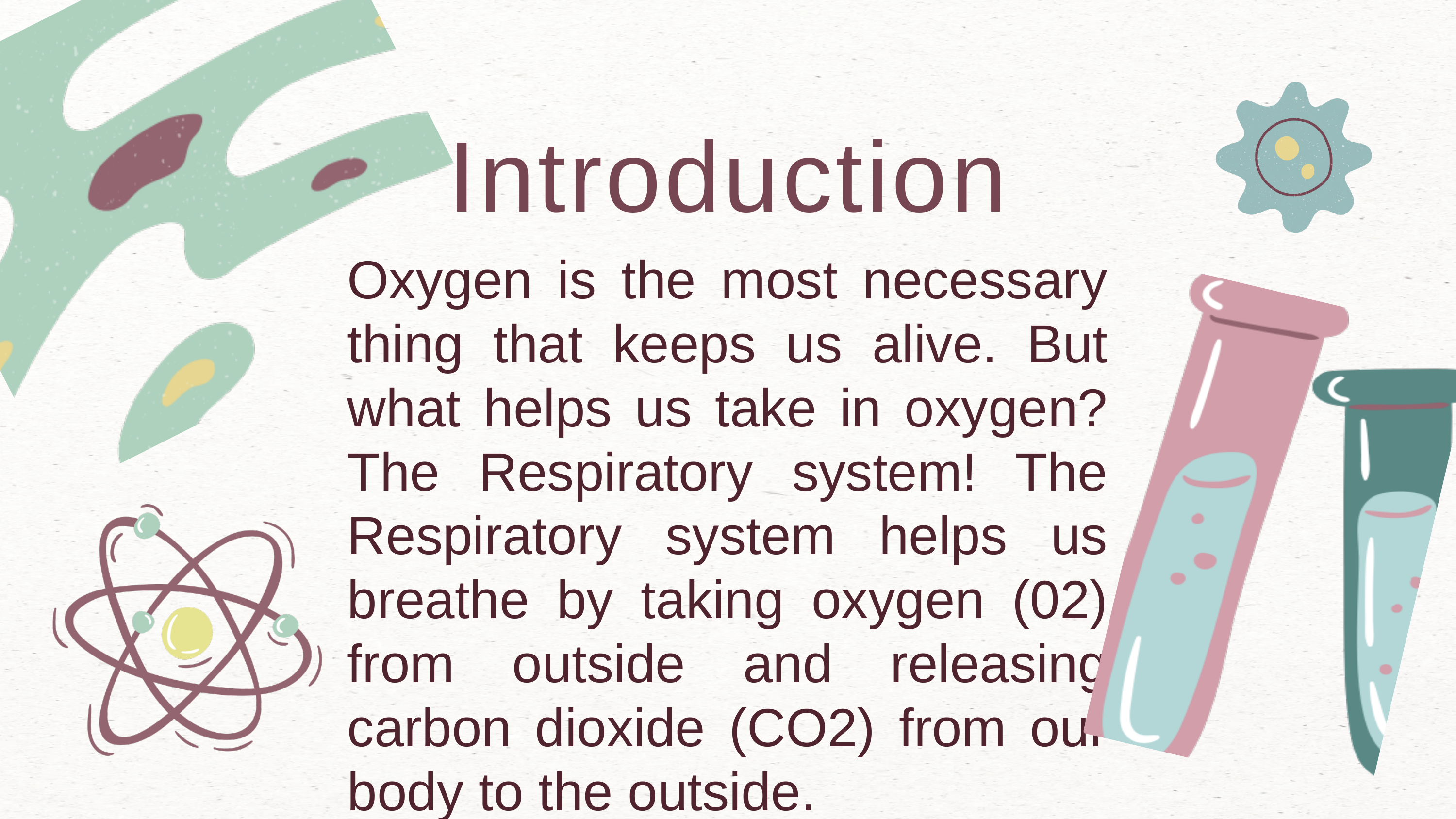

Introduction
Oxygen is the most necessary thing that keeps us alive. But what helps us take in oxygen? The Respiratory system! The Respiratory system helps us breathe by taking oxygen (02) from outside and releasing carbon dioxide (CO2) from our body to the outside.